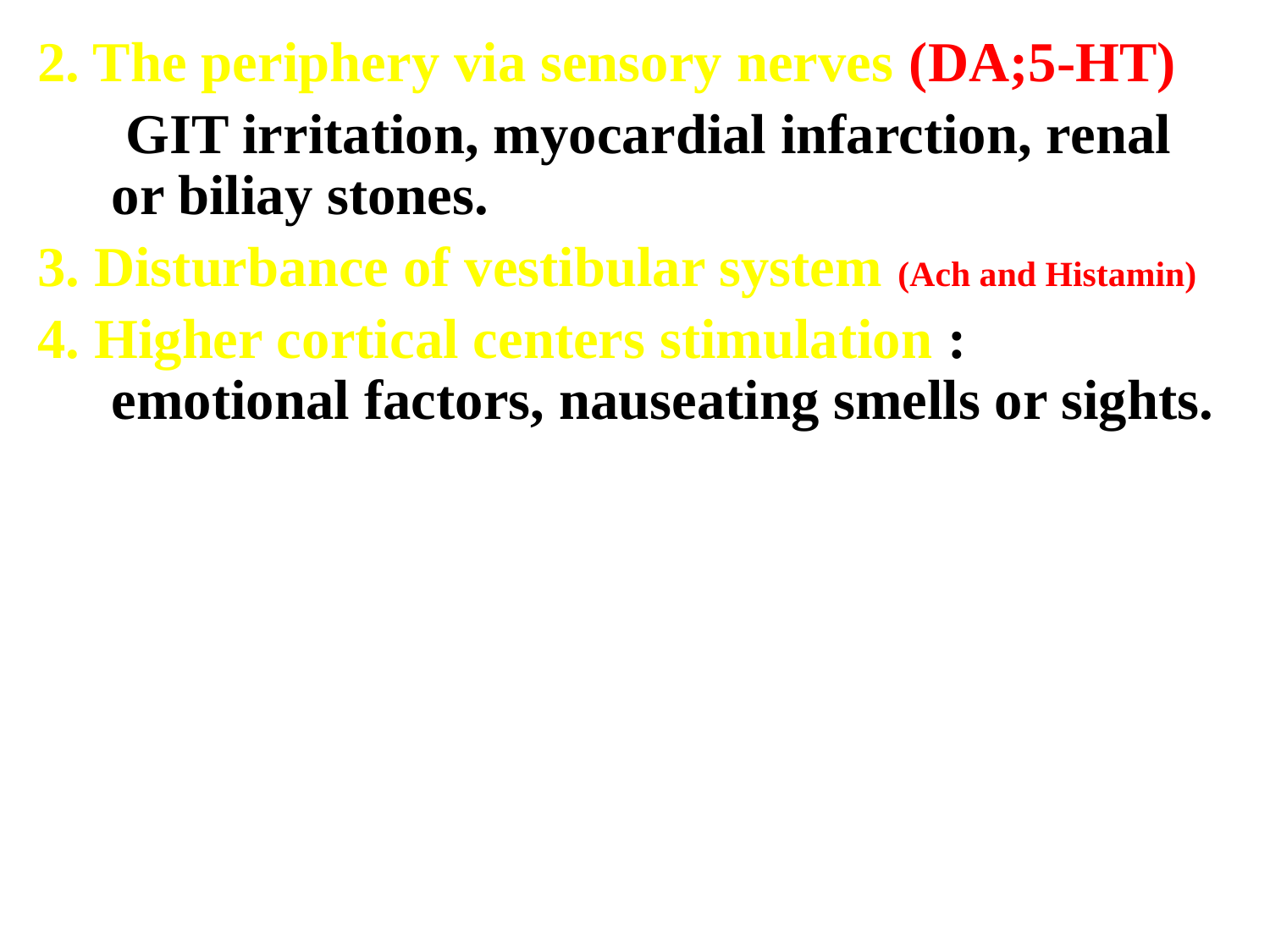

2. The periphery via sensory nerves (DA;5-HT)
	 GIT irritation, myocardial infarction, renal or biliay stones.
3. Disturbance of vestibular system (Ach and Histamin)
4. Higher cortical centers stimulation :        emotional factors, nauseating smells or sights.